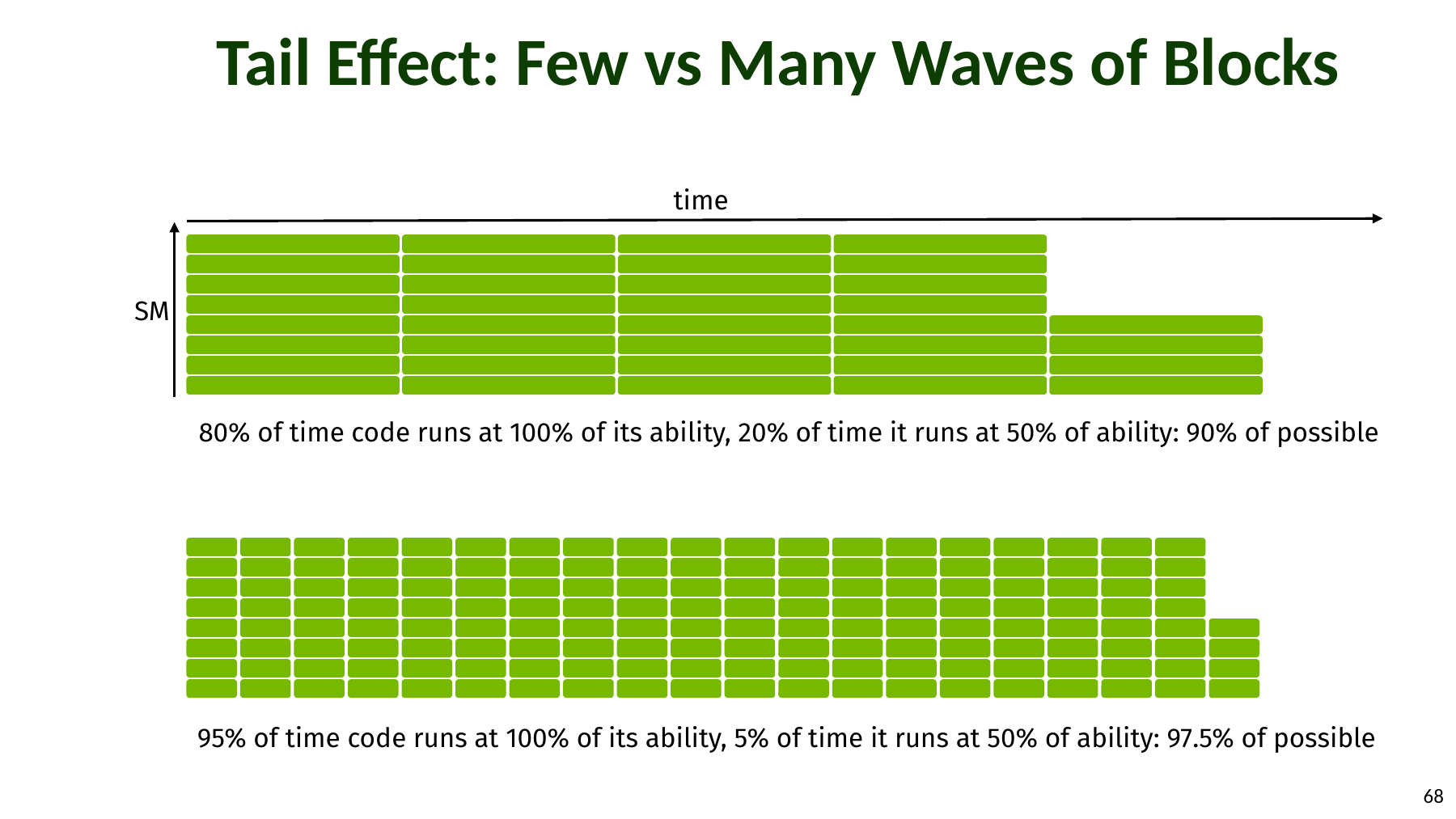

# Tail Effect: Few vs Many Waves of Blocks
time

SM
80% of time code runs at 100% of its ability, 20% of time it runs at 50% of ability: 90% of possible

95% of time code runs at 100% of its ability, 5% of time it runs at 50% of ability: 97.5% of possible
68
© 2012, NVIDIA